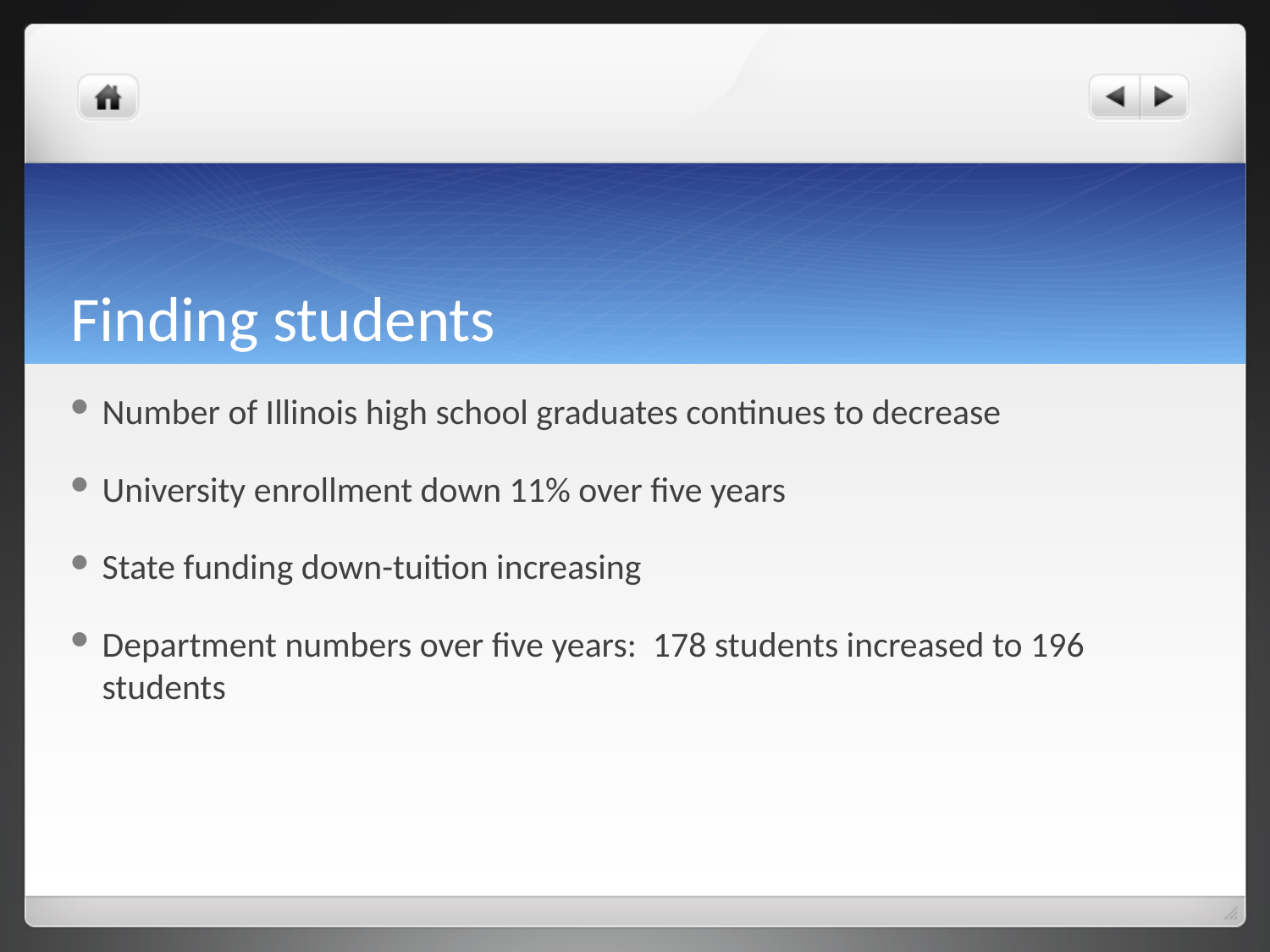

# Finding students
Number of Illinois high school graduates continues to decrease
University enrollment down 11% over five years
State funding down-tuition increasing
Department numbers over five years:  178 students increased to 196 students